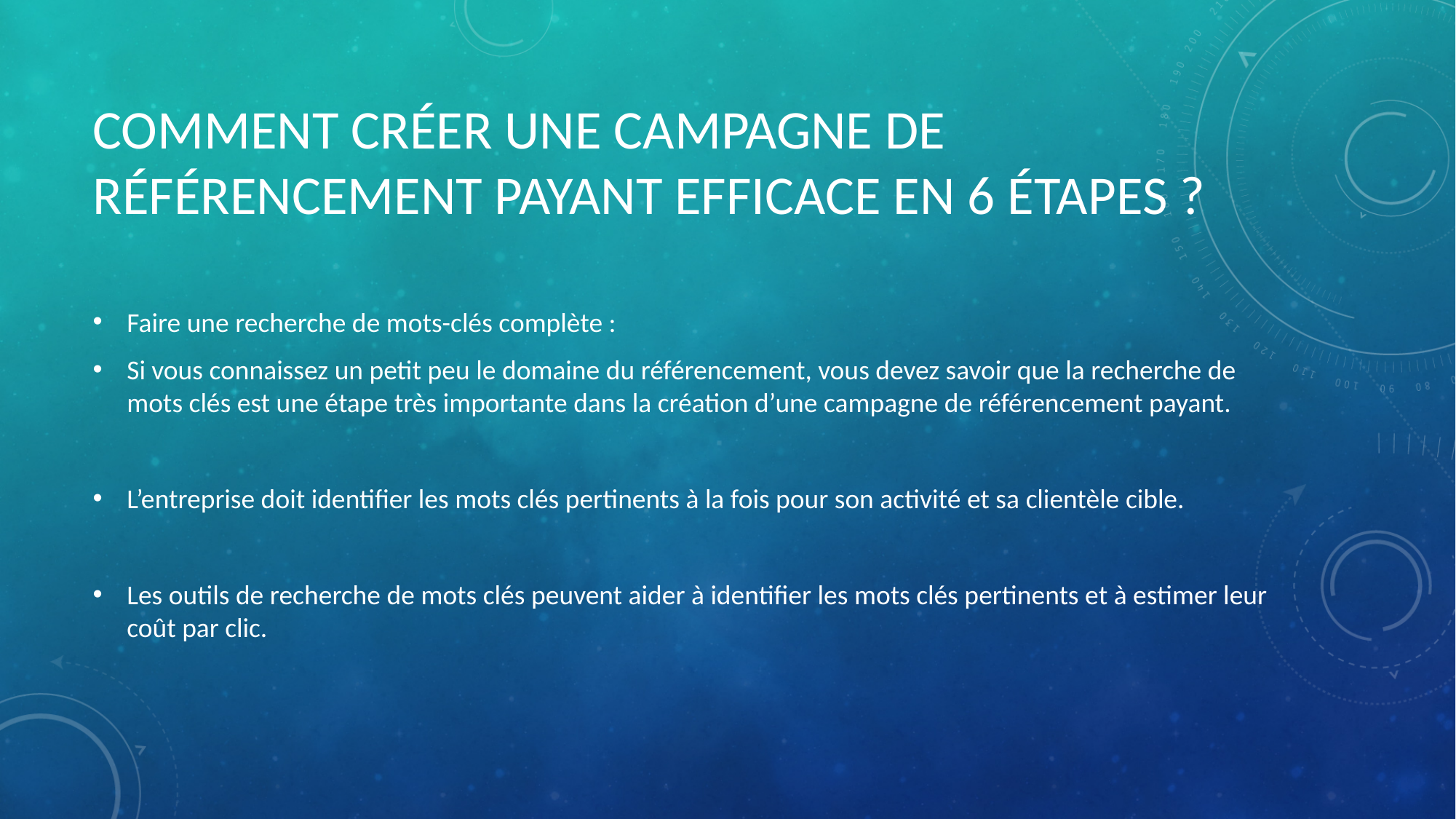

# Comment créer une campagne de référencement payant efficace en 6 étapes ?
Faire une recherche de mots-clés complète :
Si vous connaissez un petit peu le domaine du référencement, vous devez savoir que la recherche de mots clés est une étape très importante dans la création d’une campagne de référencement payant.

L’entreprise doit identifier les mots clés pertinents à la fois pour son activité et sa clientèle cible.

Les outils de recherche de mots clés peuvent aider à identifier les mots clés pertinents et à estimer leur coût par clic.